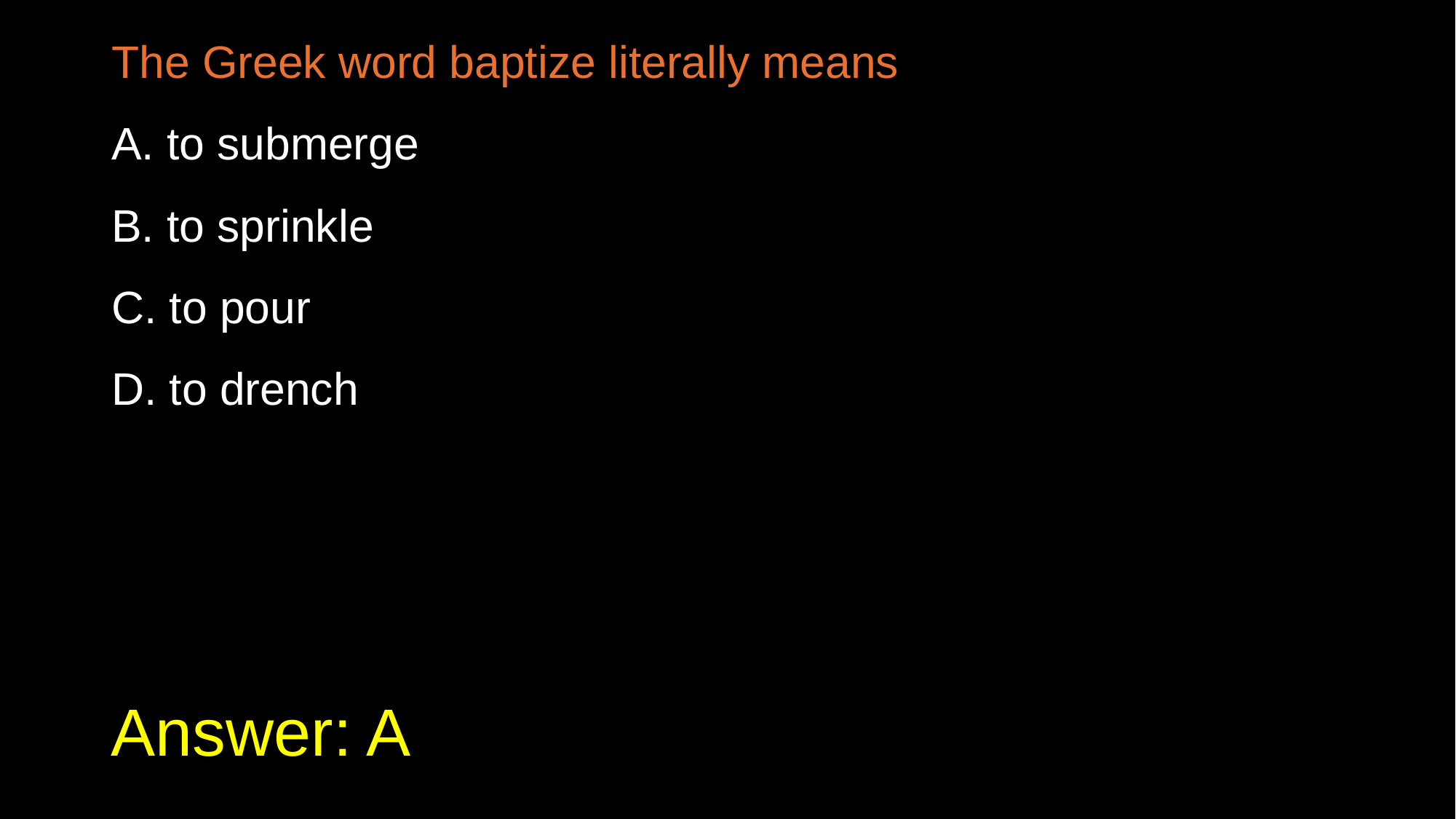

The Greek word baptize literally means
A. to submerge
B. to sprinkle
C. to pour
D. to drench
# Answer: A